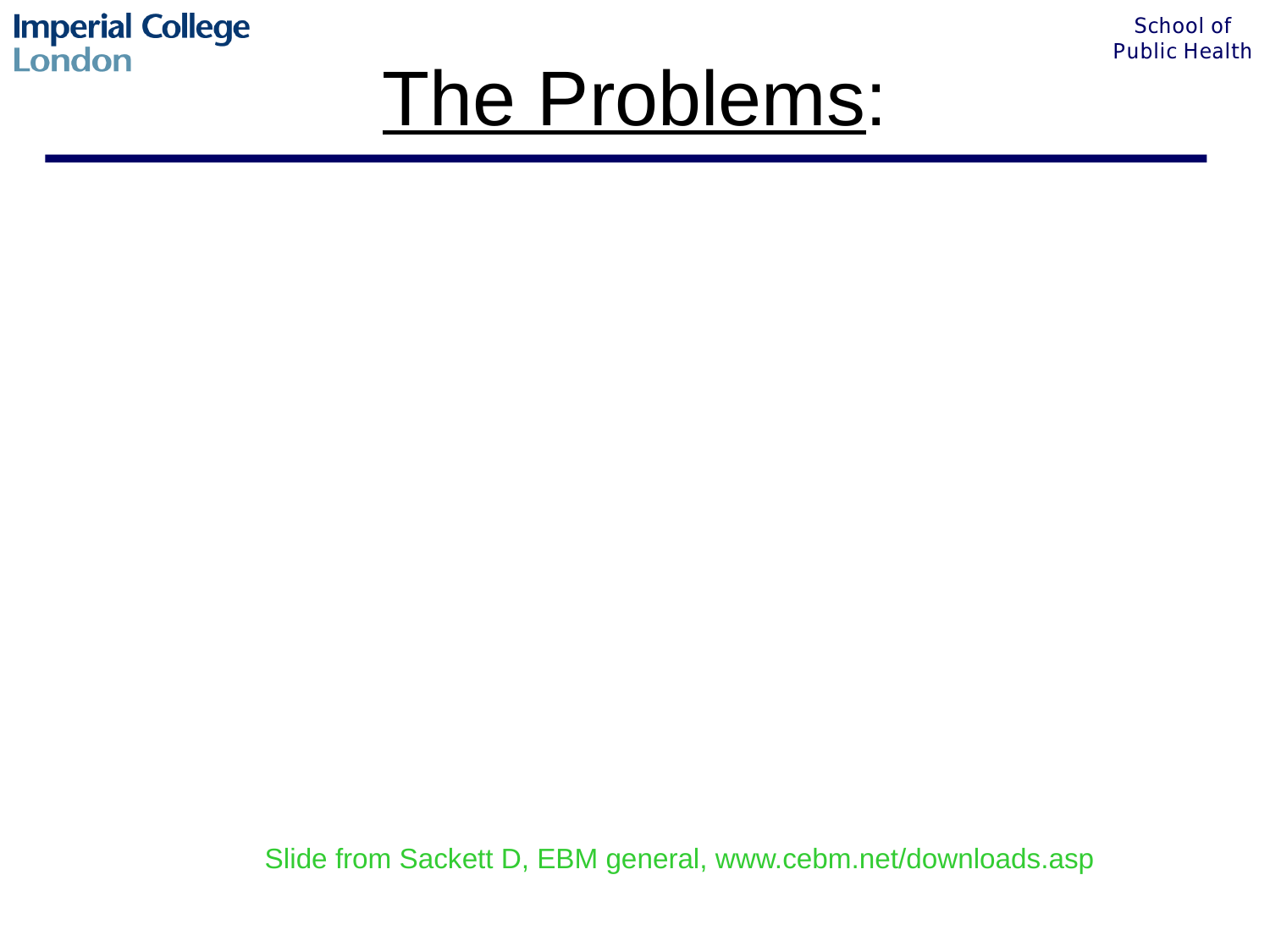

# The Problems:
We need evidence (about the accuracy of diagnostic tests, the power of prognostic markers, the comparative efficacy and safety of interventions, etc.) about 5 times for every in-patient (and twice for every 3 out-patients).
We get less than a third of it
Slide from Sackett D, EBM general, www.cebm.net/downloads.asp